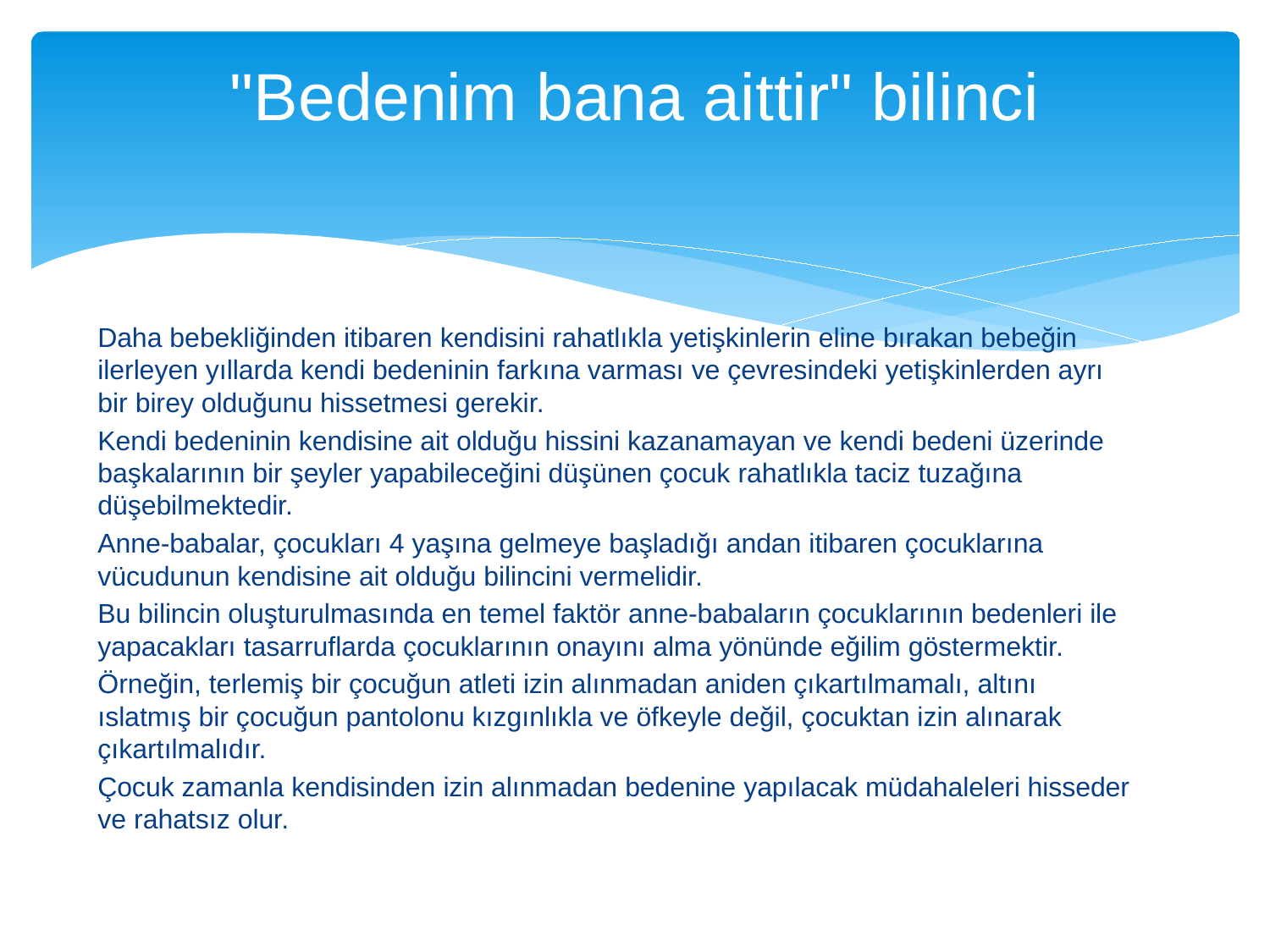

# "Bedenim bana aittir" bilinci

Daha bebekliğinden itibaren kendisini rahatlıkla yetişkinlerin eline bırakan bebeğin ilerleyen yıllarda kendi bedeninin farkına varması ve çevresindeki yetişkinlerden ayrı bir birey olduğunu hissetmesi gerekir.
Kendi bedeninin kendisine ait olduğu hissini kazanamayan ve kendi bedeni üzerinde başkalarının bir şeyler yapabileceğini düşünen çocuk rahatlıkla taciz tuzağına düşebilmektedir.
Anne-babalar, çocukları 4 yaşına gelmeye başladığı andan itibaren çocuklarına vücudunun kendisine ait olduğu bilincini vermelidir.
Bu bilincin oluşturulmasında en temel faktör anne-babaların çocuklarının bedenleri ile yapacakları tasarruflarda çocuklarının onayını alma yönünde eğilim göstermektir.
Örneğin, terlemiş bir çocuğun atleti izin alınmadan aniden çıkartılmamalı, altını ıslatmış bir çocuğun pantolonu kızgınlıkla ve öfkeyle değil, çocuktan izin alınarak çıkartılmalıdır.
Çocuk zamanla kendisinden izin alınmadan bedenine yapılacak müdahaleleri hisseder ve rahatsız olur.